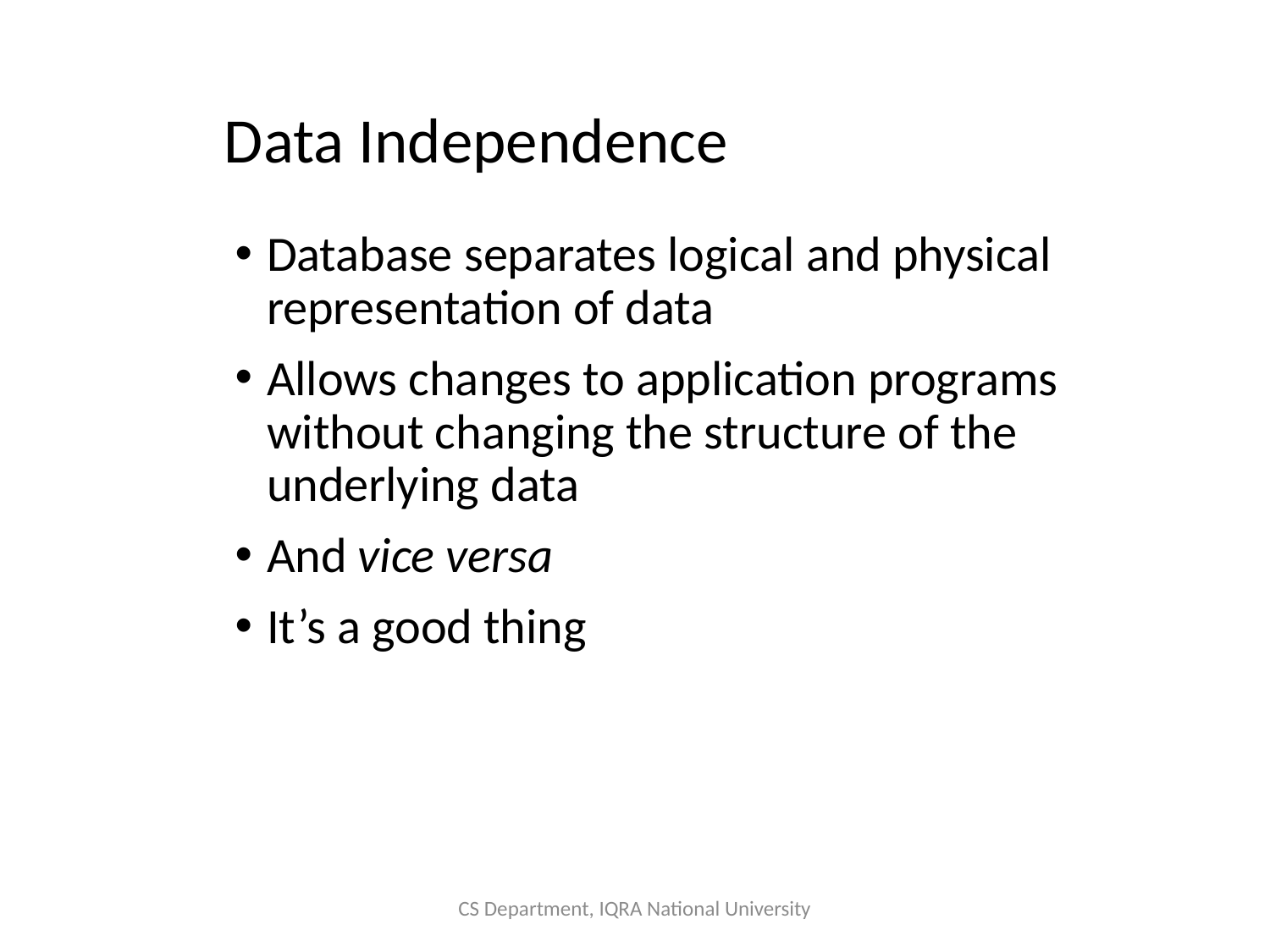

# Data Independence
Database separates logical and physical representation of data
Allows changes to application programs without changing the structure of the underlying data
And vice versa
It’s a good thing
CS Department, IQRA National University